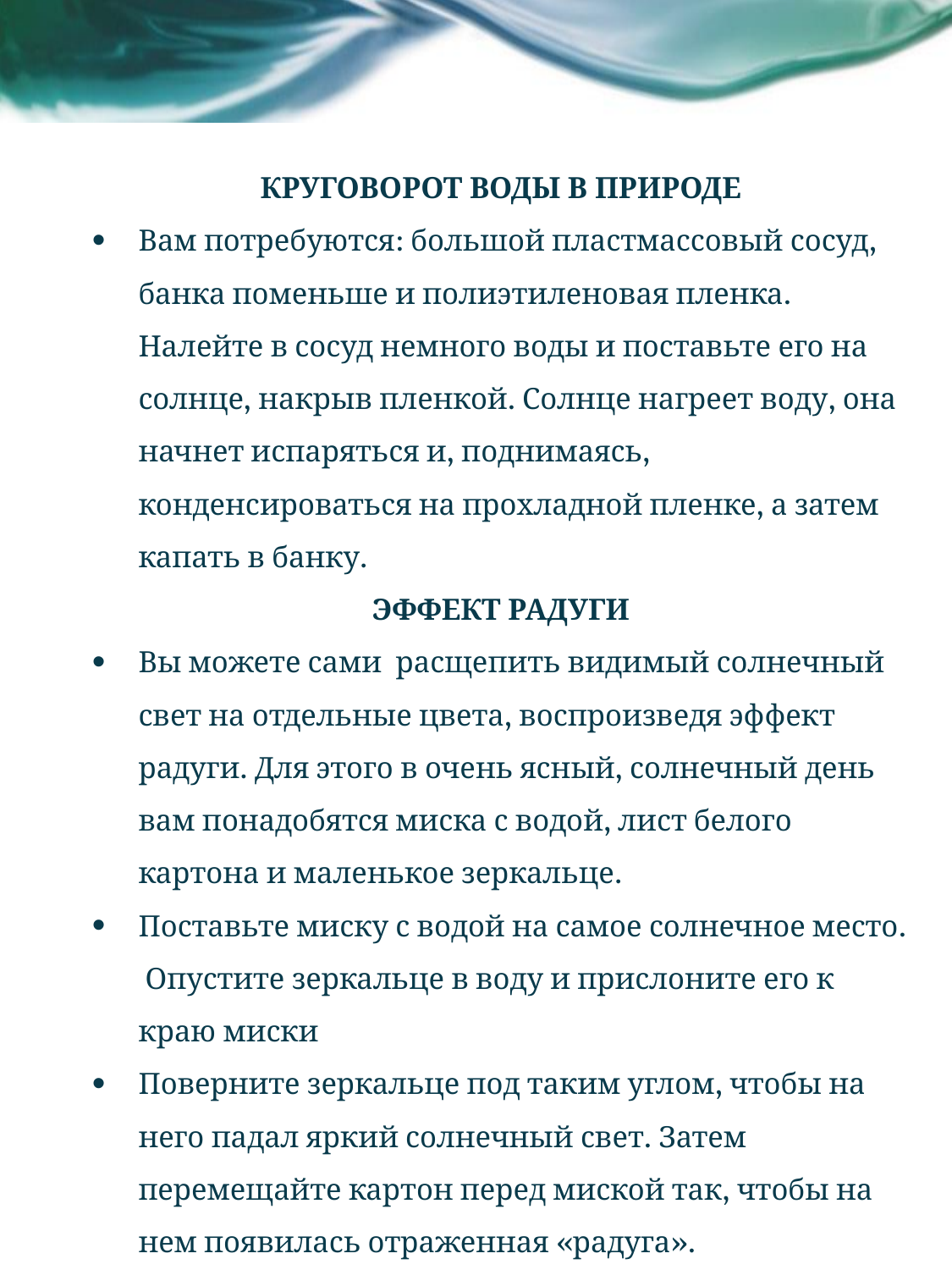

#
КРУГОВОРОТ ВОДЫ В ПРИРОДЕ
Вам потребуются: большой пластмассовый сосуд, банка поменьше и полиэтиленовая пленка. Налейте в сосуд немного воды и поставьте его на солнце, накрыв пленкой. Солнце нагреет воду, она начнет испаряться и, поднимаясь, конденсироваться на прохладной пленке, а затем капать в банку.
ЭФФЕКТ РАДУГИ
Вы можете сами  расщепить видимый солнечный свет на отдельные цвета, воспроизведя эффект  радуги. Для этого в очень ясный, солнечный день вам понадобятся миска с водой, лист белого картона и маленькое зеркальце.
Поставьте миску с водой на самое солнечное место.  Опустите зеркальце в воду и прислоните его к краю миски
Поверните зеркальце под таким углом, чтобы на него падал яркий солнечный свет. Затем перемещайте картон перед миской так, чтобы на нем появилась отраженная «радуга».